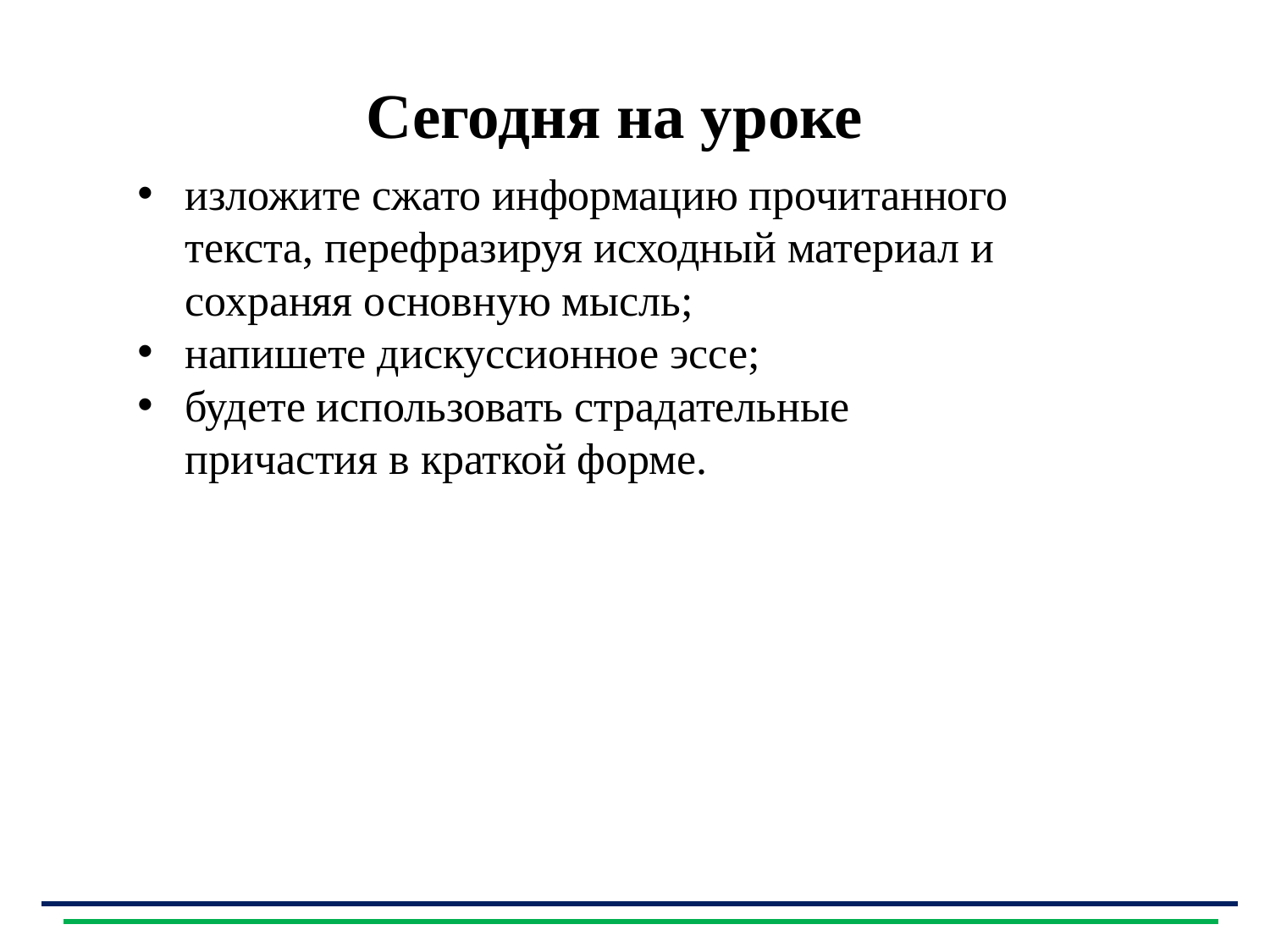

# Сегодня на уроке
изложите сжато информацию прочитанного текста, перефразируя исходный материал и сохраняя основную мысль;
напишете дискуссионное эссе;
будете использовать страдательные причастия в краткой форме.